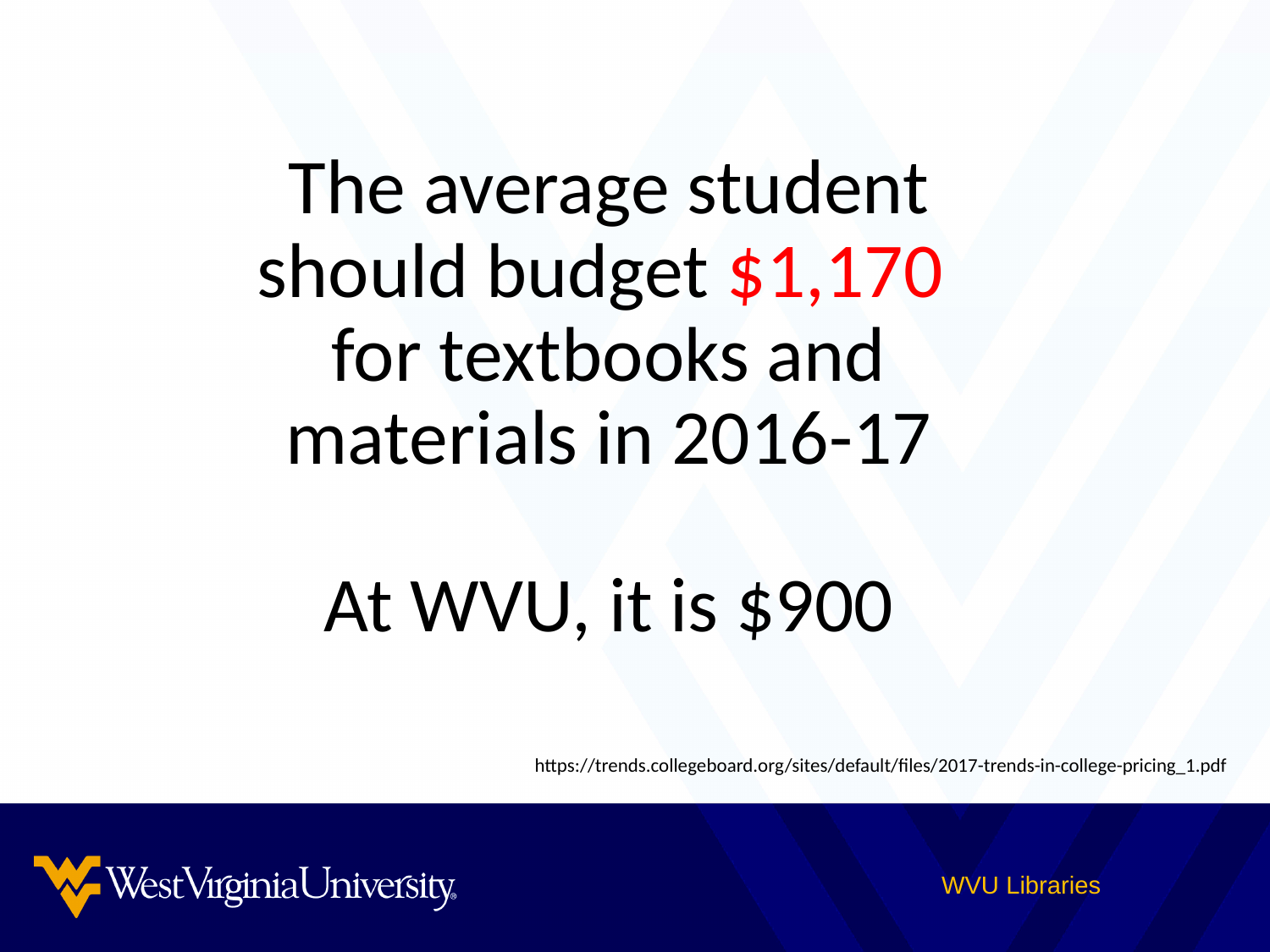

# The average student should budget $1,170 for textbooks and materials in 2016-17 At WVU, it is $900
https://trends.collegeboard.org/sites/default/files/2017-trends-in-college-pricing_1.pdf
WVU Libraries